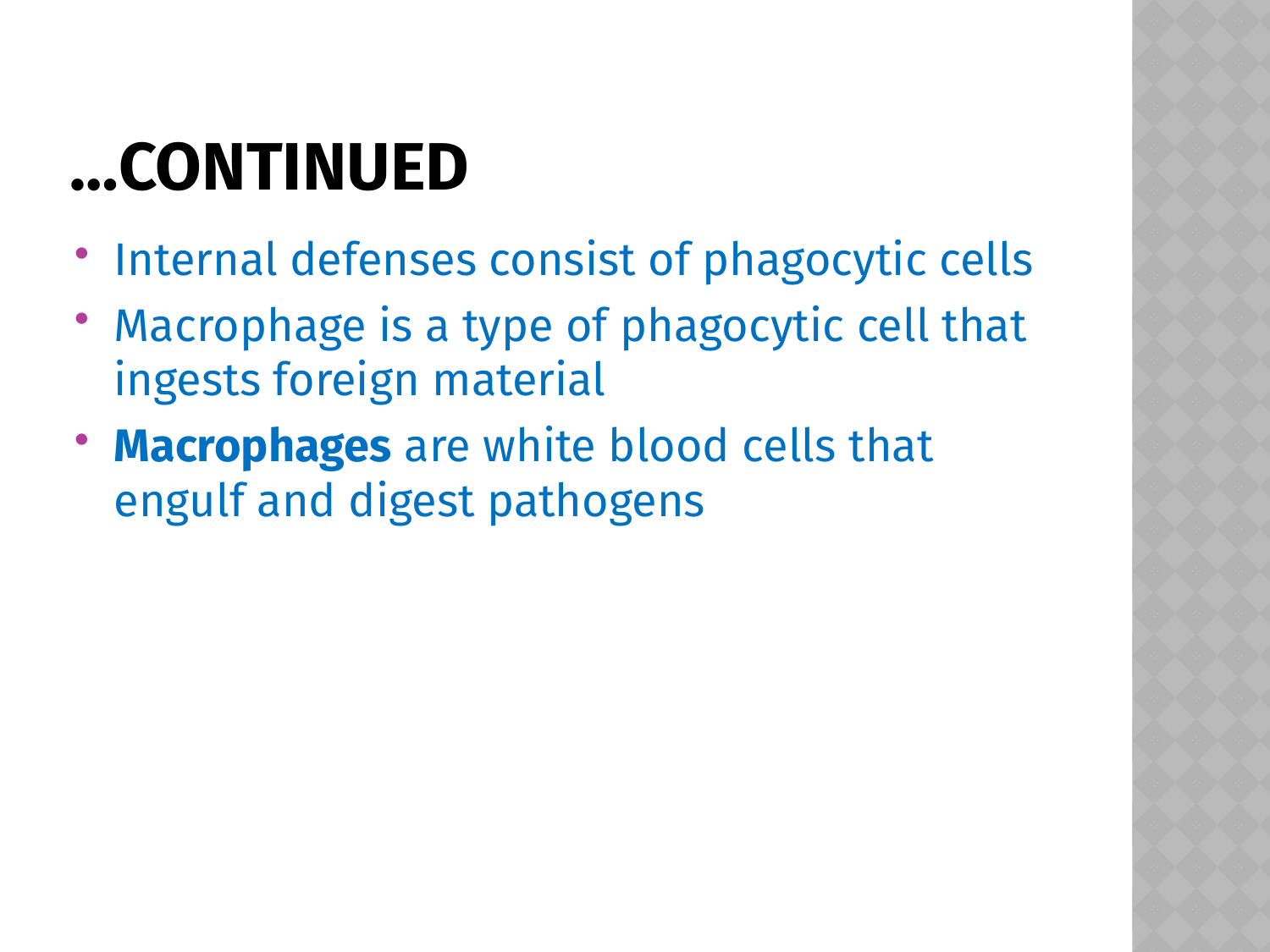

# …continued
Internal defenses consist of phagocytic cells
Macrophage is a type of phagocytic cell that ingests foreign material
Macrophages are white blood cells that engulf and digest pathogens